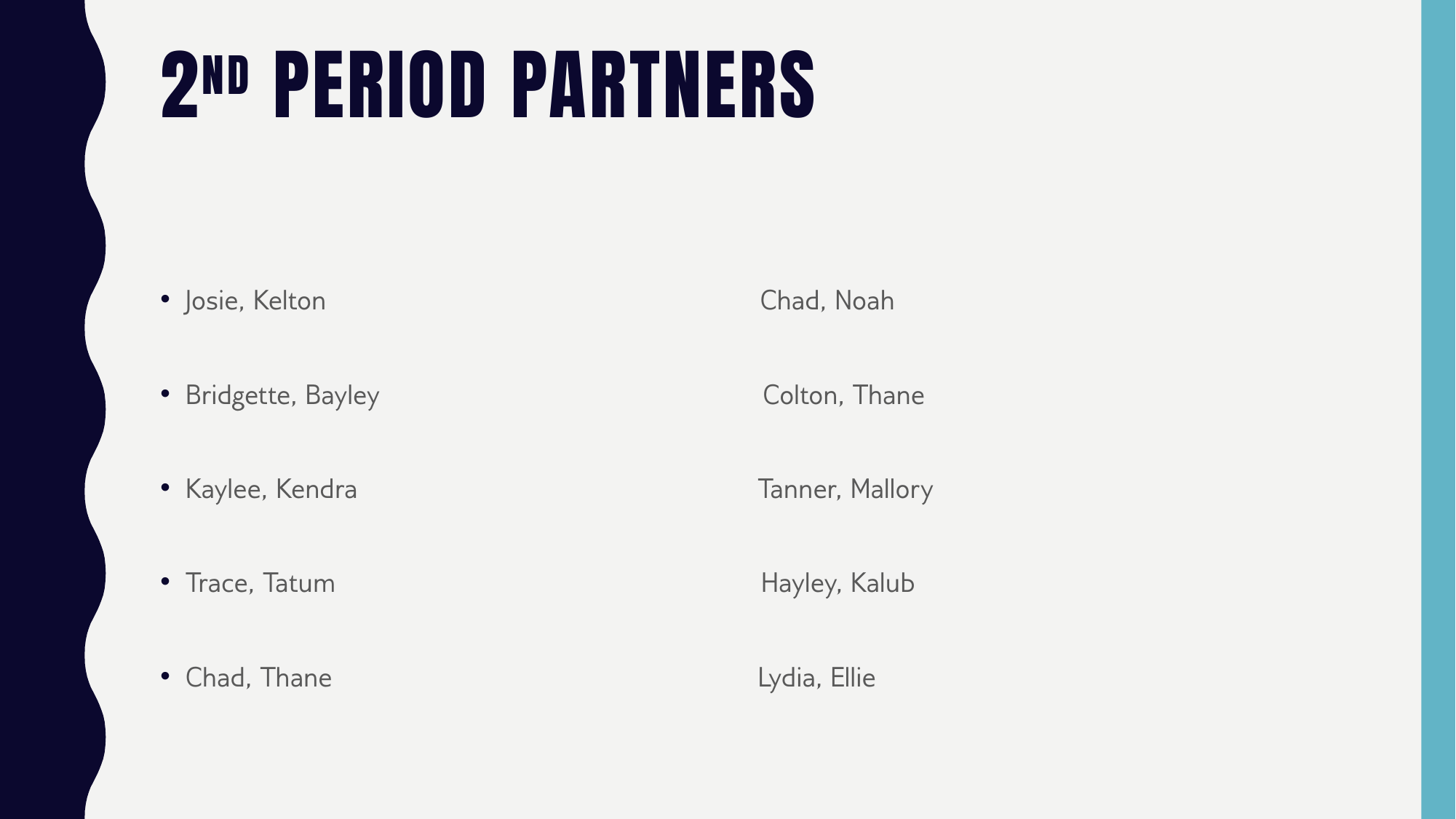

# 2nd Period Partners
Josie, Kelton                                                   Chad, Noah

Bridgette, Bayley                                             Colton, Thane

Kaylee, Kendra                                               Tanner, Mallory

Trace, Tatum                                                  Hayley, Kalub

Chad, Thane                                                  Lydia, Ellie